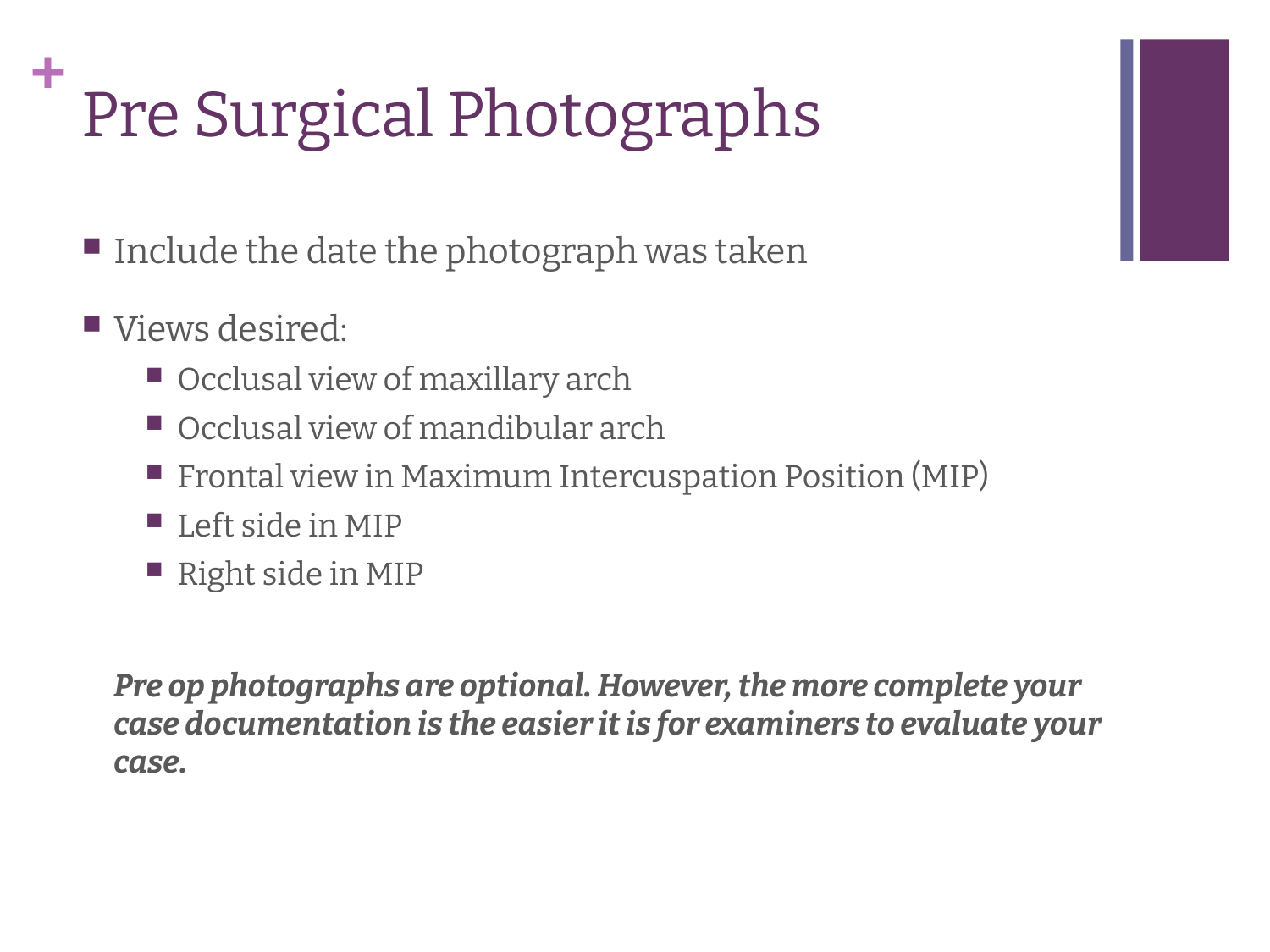

# Pre Surgical Photographs
Include the date the photograph was taken
Views desired:
Occlusal view of maxillary arch
Occlusal view of mandibular arch
Frontal view in Maximum Intercuspation Position (MIP)
Left side in MIP
Right side in MIP

Pre op photographs are optional. However, the more complete your case documentation is the easier it is for examiners to evaluate your case.